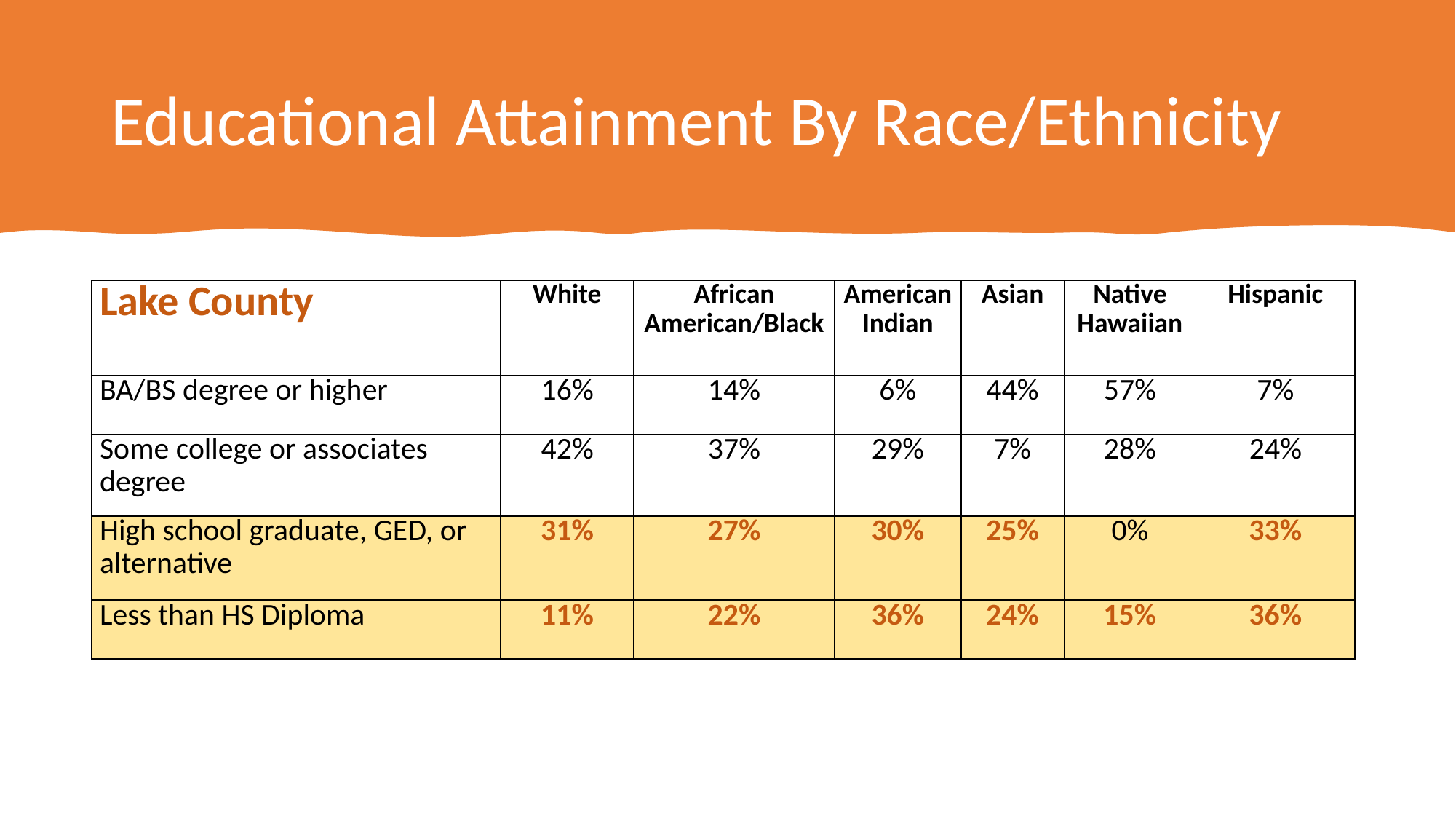

# Educational Attainment By Race/Ethnicity
| Lake County | White | African American/Black | American Indian | Asian | Native Hawaiian | Hispanic |
| --- | --- | --- | --- | --- | --- | --- |
| BA/BS degree or higher | 16% | 14% | 6% | 44% | 57% | 7% |
| Some college or associates degree | 42% | 37% | 29% | 7% | 28% | 24% |
| High school graduate, GED, or alternative | 31% | 27% | 30% | 25% | 0% | 33% |
| Less than HS Diploma | 11% | 22% | 36% | 24% | 15% | 36% |